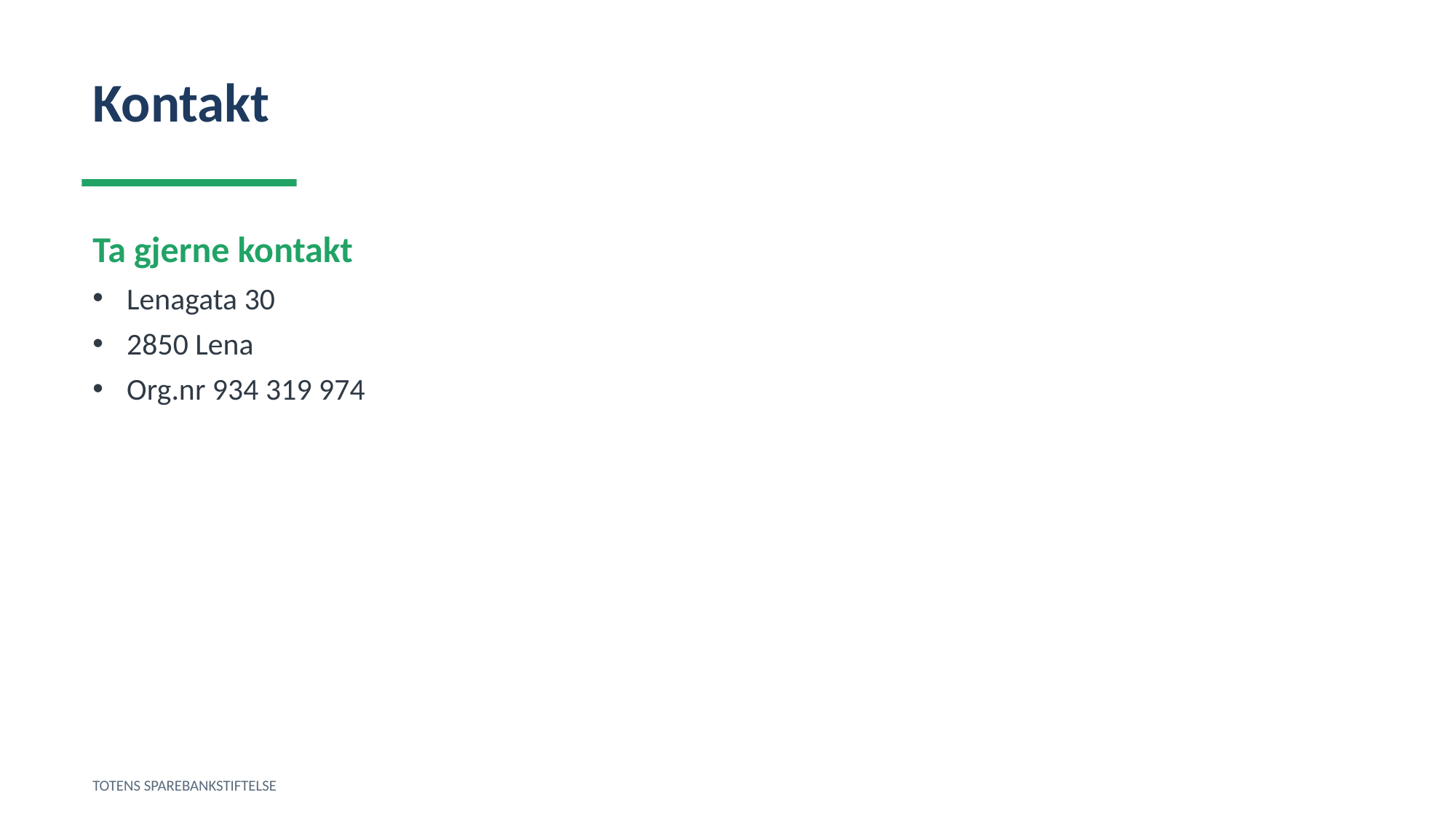

Kontakt

Ta gjerne kontakt
Lenagata 30
2850 Lena
Org.nr 934 319 974
TOTENS SPAREBANKSTIFTELSE